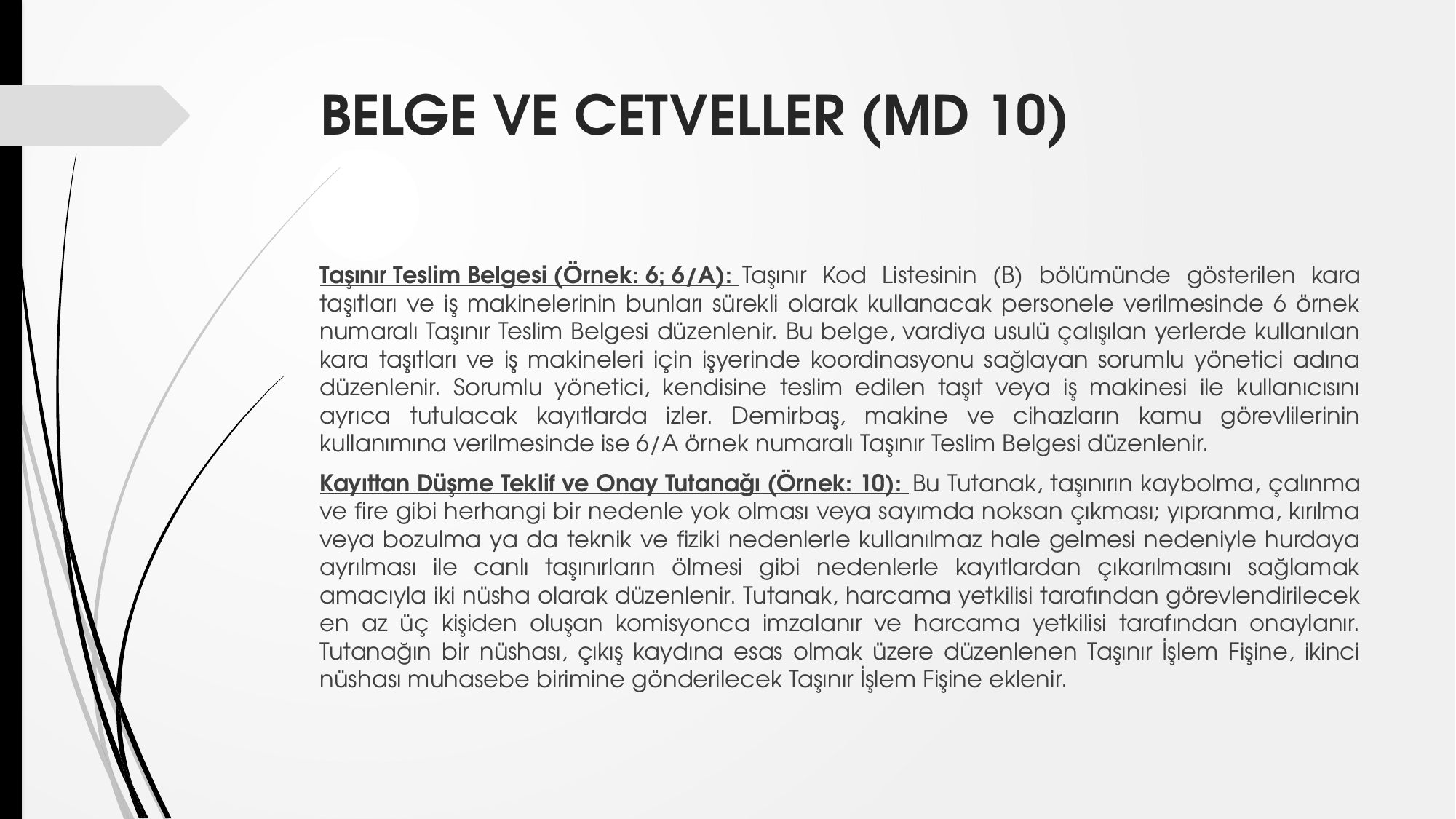

# BELGE VE CETVELLER (MD 10)
Taşınır Teslim Belgesi (Örnek: 6; 6/A): Taşınır Kod Listesinin (B) bölümünde gösterilen kara taşıtları ve iş makinelerinin bunları sürekli olarak kullanacak personele verilmesinde 6 örnek numaralı Taşınır Teslim Belgesi düzenlenir. Bu belge, vardiya usulü çalışılan yerlerde kullanılan kara taşıtları ve iş makineleri için işyerinde koordinasyonu sağlayan sorumlu yönetici adına düzenlenir. Sorumlu yönetici, kendisine teslim edilen taşıt veya iş makinesi ile kullanıcısını ayrıca tutulacak kayıtlarda izler. Demirbaş, makine ve cihazların kamu görevlilerinin kullanımına verilmesinde ise 6/A örnek numaralı Taşınır Teslim Belgesi düzenlenir.
Kayıttan Düşme Teklif ve Onay Tutanağı (Örnek: 10): Bu Tutanak, taşınırın kaybolma, çalınma ve fire gibi herhangi bir nedenle yok olması veya sayımda noksan çıkması; yıpranma, kırılma veya bozulma ya da teknik ve fiziki nedenlerle kullanılmaz hale gelmesi nedeniyle hurdaya ayrılması ile canlı taşınırların ölmesi gibi nedenlerle kayıtlardan çıkarılmasını sağlamak amacıyla iki nüsha olarak düzenlenir. Tutanak, harcama yetkilisi tarafından görevlendirilecek en az üç kişiden oluşan komisyonca imzalanır ve harcama yetkilisi tarafından onaylanır. Tutanağın bir nüshası, çıkış kaydına esas olmak üzere düzenlenen Taşınır İşlem Fişine, ikinci nüshası muhasebe birimine gönderilecek Taşınır İşlem Fişine eklenir.